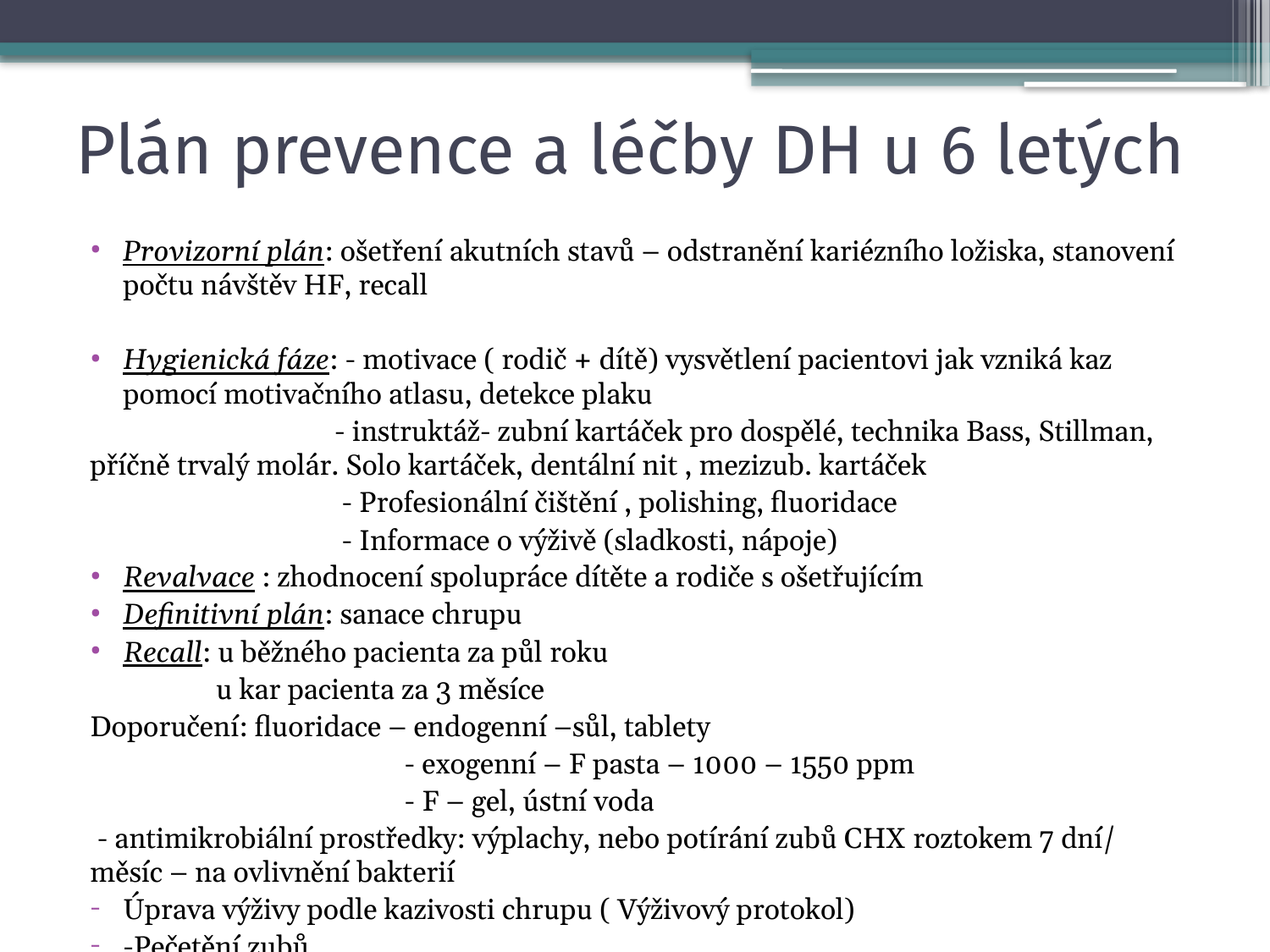

# Plán prevence a léčby DH u 6 letých
Provizorní plán: ošetření akutních stavů – odstranění kariézního ložiska, stanovení počtu návštěv HF, recall

Hygienická fáze: - motivace ( rodič + dítě) vysvětlení pacientovi jak vzniká kaz pomocí motivačního atlasu, detekce plaku
                                   - instruktáž- zubní kartáček pro dospělé, technika Bass, Stillman, příčně trvalý molár. Solo kartáček, dentální nit , mezizub. kartáček
                                    - Profesionální čištění , polishing, fluoridace
                                    - Informace o výživě (sladkosti, nápoje)
Revalvace : zhodnocení spolupráce dítěte a rodiče s ošetřujícím
Definitivní plán: sanace chrupu
Recall: u běžného pacienta za půl roku
                  u kar pacienta za 3 měsíce
Doporučení: fluoridace – endogenní –sůl, tablety
                                             - exogenní – F pasta – 1000 – 1550 ppm
                                             - F – gel, ústní voda
 - antimikrobiální prostředky: výplachy, nebo potírání zubů CHX roztokem 7 dní/ měsíc – na ovlivnění bakterií
Úprava výživy podle kazivosti chrupu ( Výživový protokol)
-Pečetění zubů